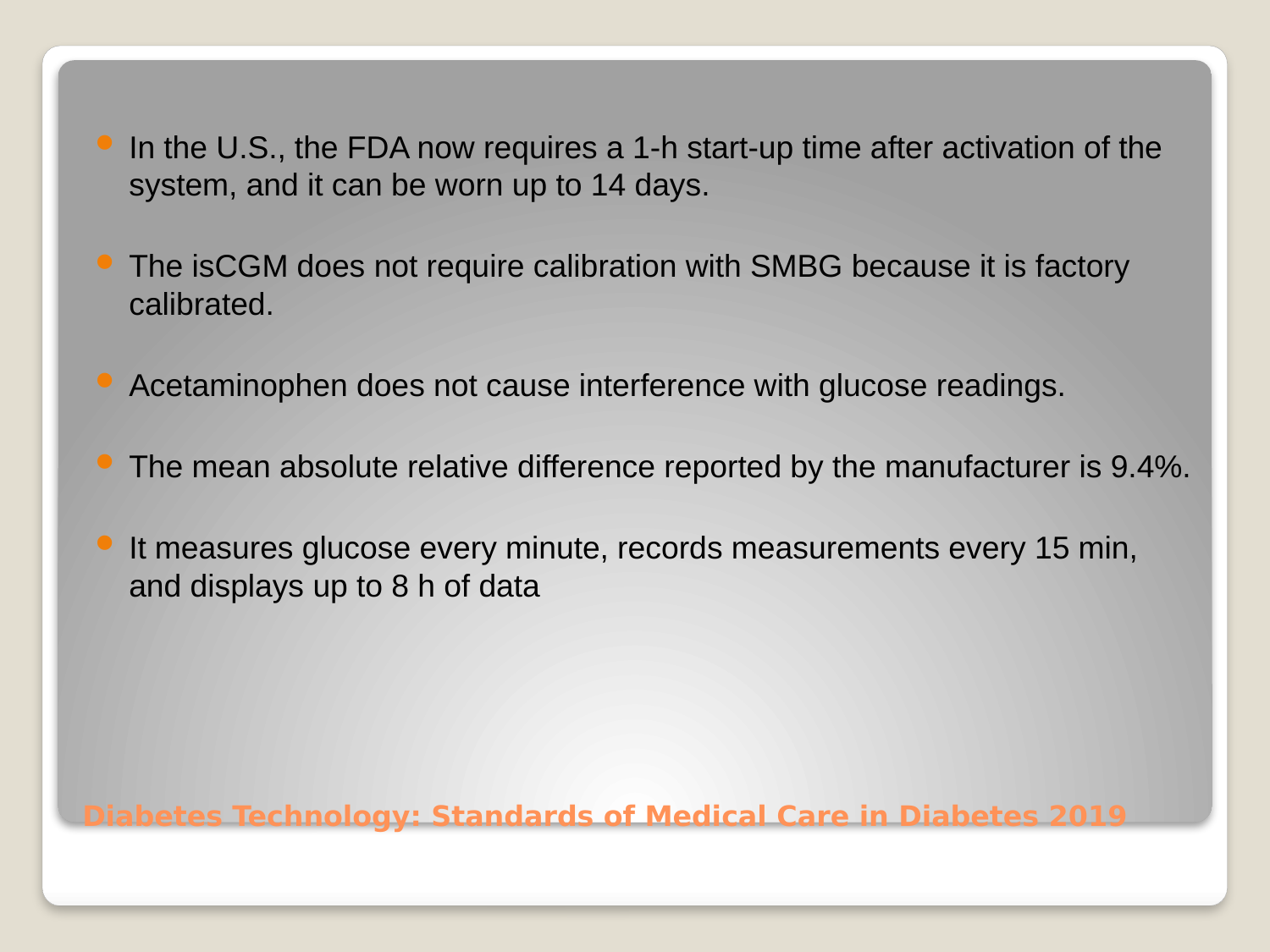

In the U.S., the FDA now requires a 1-h start-up time after activation of the system, and it can be worn up to 14 days.

The isCGM does not require calibration with SMBG because it is factory calibrated.

Acetaminophen does not cause interference with glucose readings.

The mean absolute relative difference reported by the manufacturer is 9.4%.

It measures glucose every minute, records measurements every 15 min, and displays up to 8 h of data
# Diabetes Technology: Standards of Medical Care in Diabetes 2019